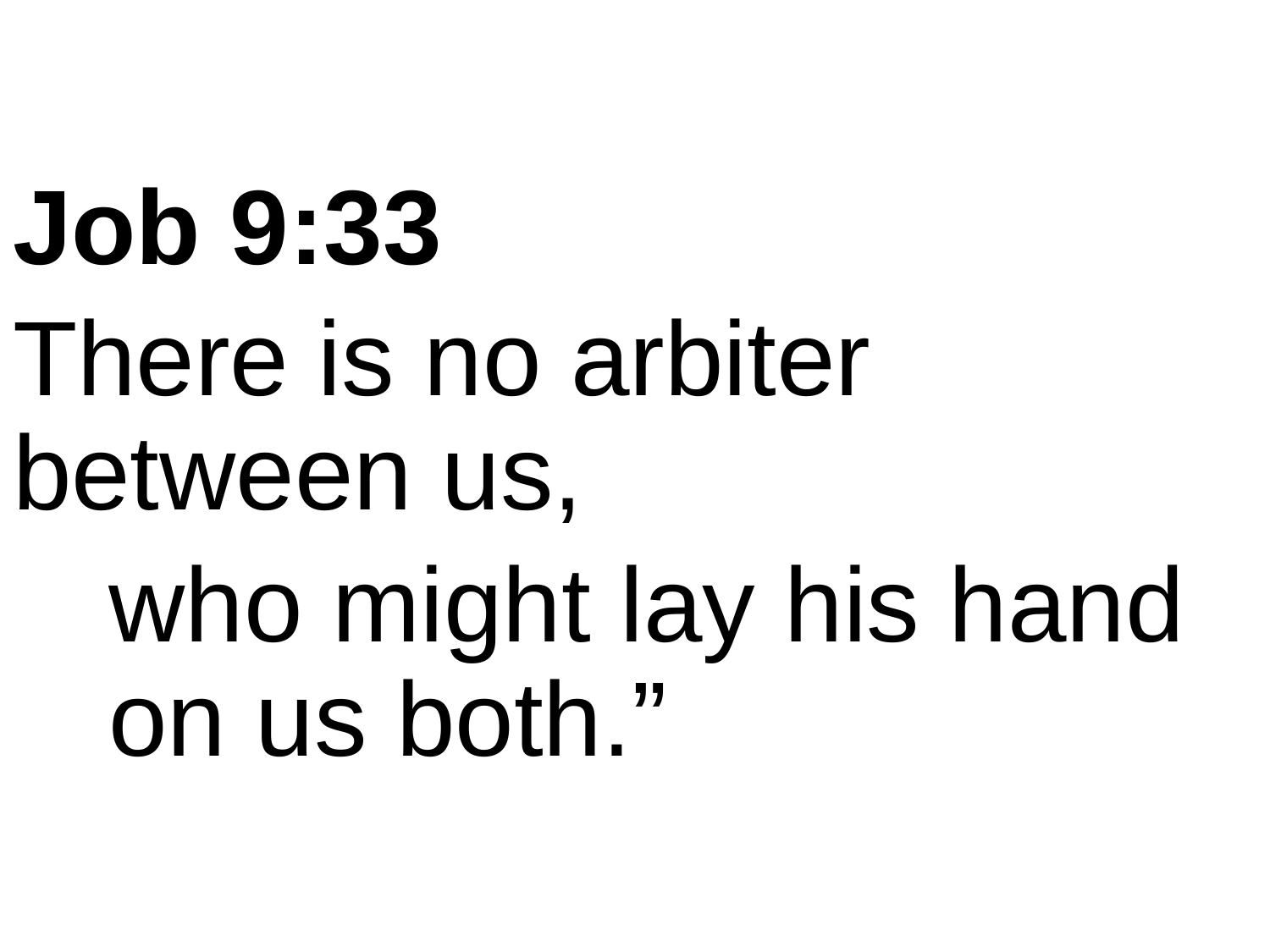

Job 9:33
There is no arbiter between us,
who might lay his hand on us both.”